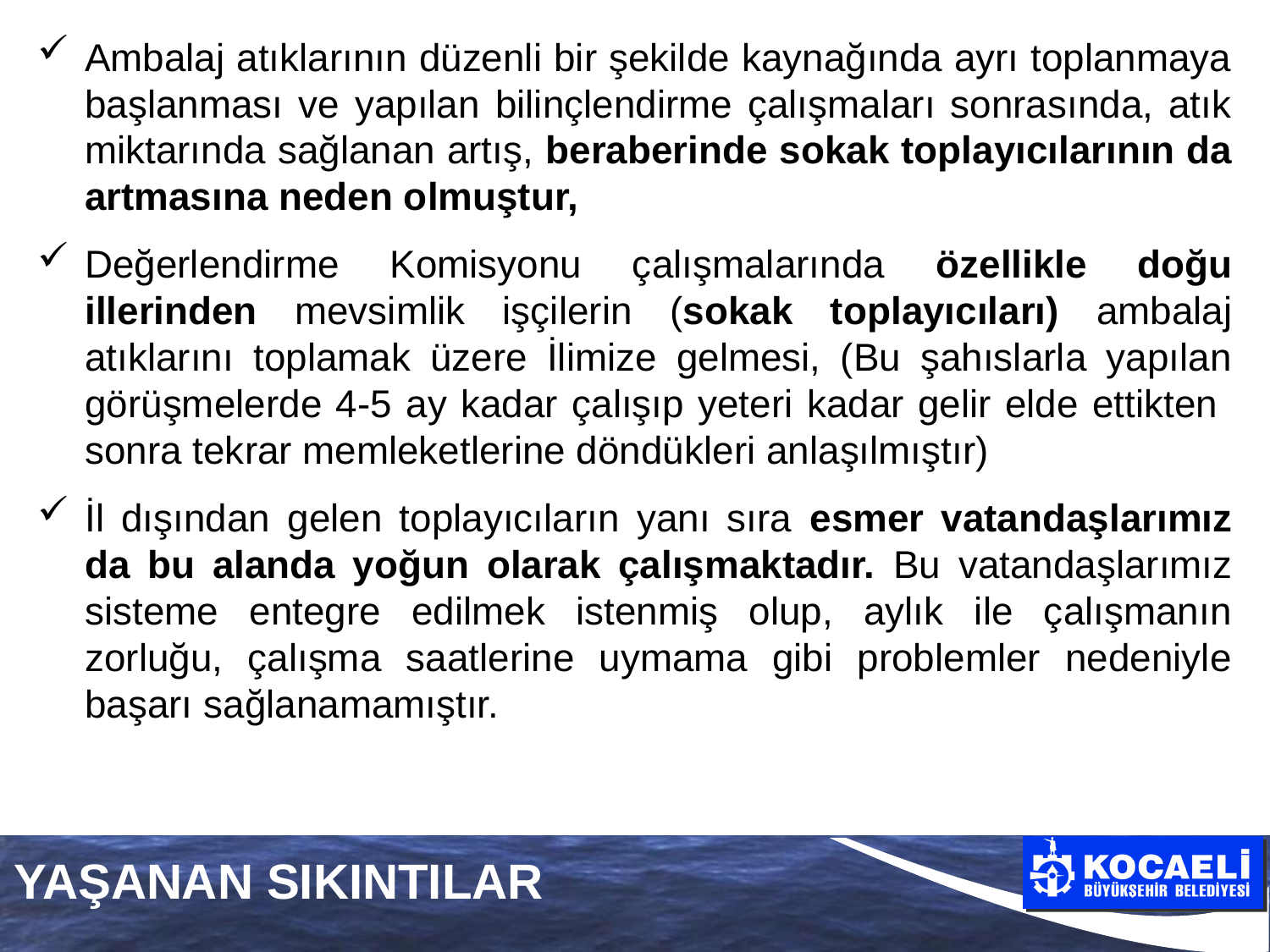

Ambalaj atıklarının düzenli bir şekilde kaynağında ayrı toplanmaya başlanması ve yapılan bilinçlendirme çalışmaları sonrasında, atık miktarında sağlanan artış, beraberinde sokak toplayıcılarının da artmasına neden olmuştur,
Değerlendirme Komisyonu çalışmalarında özellikle doğu illerinden mevsimlik işçilerin (sokak toplayıcıları) ambalaj atıklarını toplamak üzere İlimize gelmesi, (Bu şahıslarla yapılan görüşmelerde 4-5 ay kadar çalışıp yeteri kadar gelir elde ettikten  sonra tekrar memleketlerine döndükleri anlaşılmıştır)
İl dışından gelen toplayıcıların yanı sıra esmer vatandaşlarımız da bu alanda yoğun olarak çalışmaktadır. Bu vatandaşlarımız sisteme entegre edilmek istenmiş olup, aylık ile çalışmanın zorluğu, çalışma saatlerine uymama gibi problemler nedeniyle başarı sağlanamamıştır.
YAŞANAN SIKINTILAR